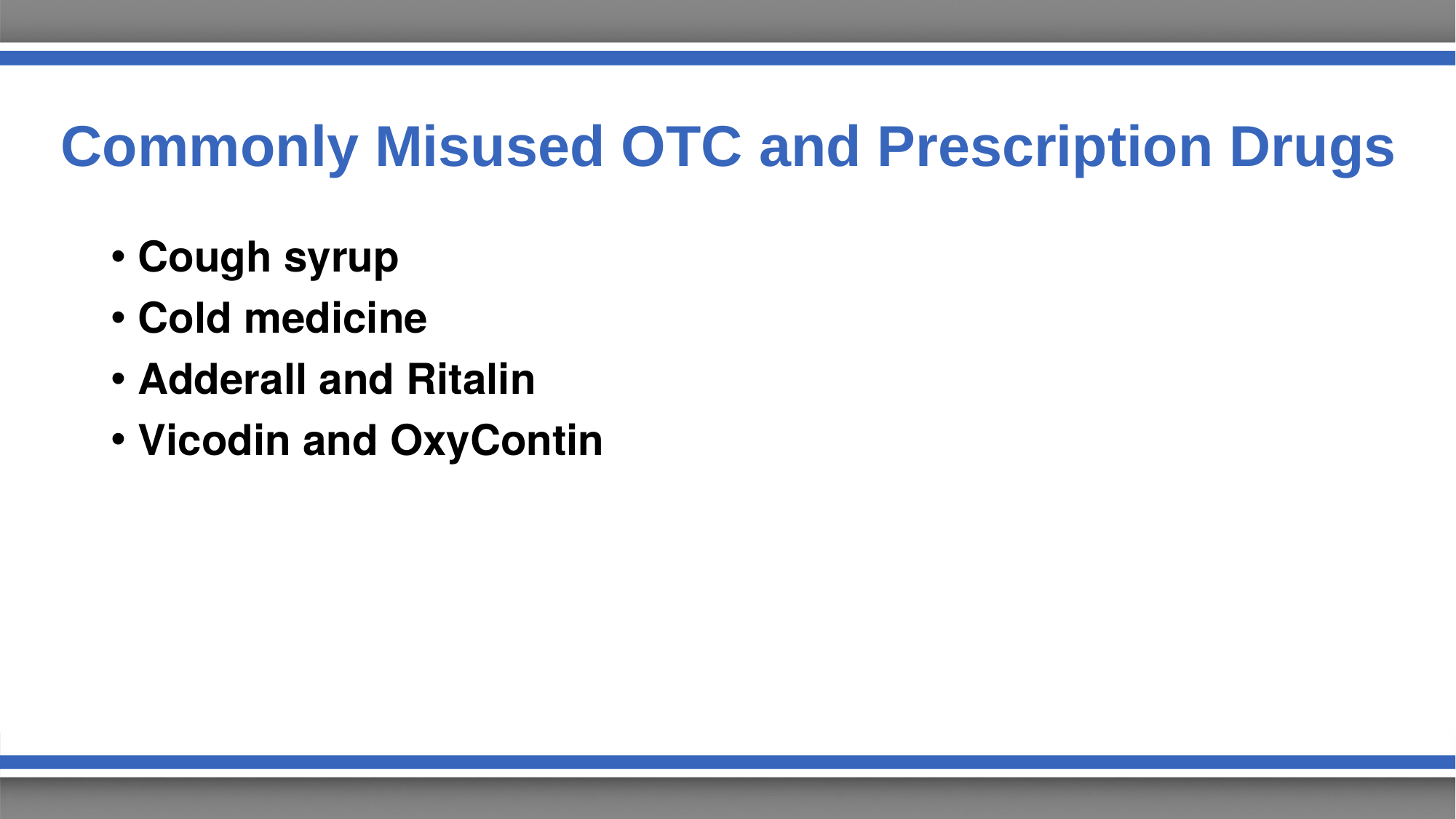

# Commonly Misused OTC and Prescription Drugs
Cough syrup
Cold medicine
Adderall and Ritalin
Vicodin and OxyContin